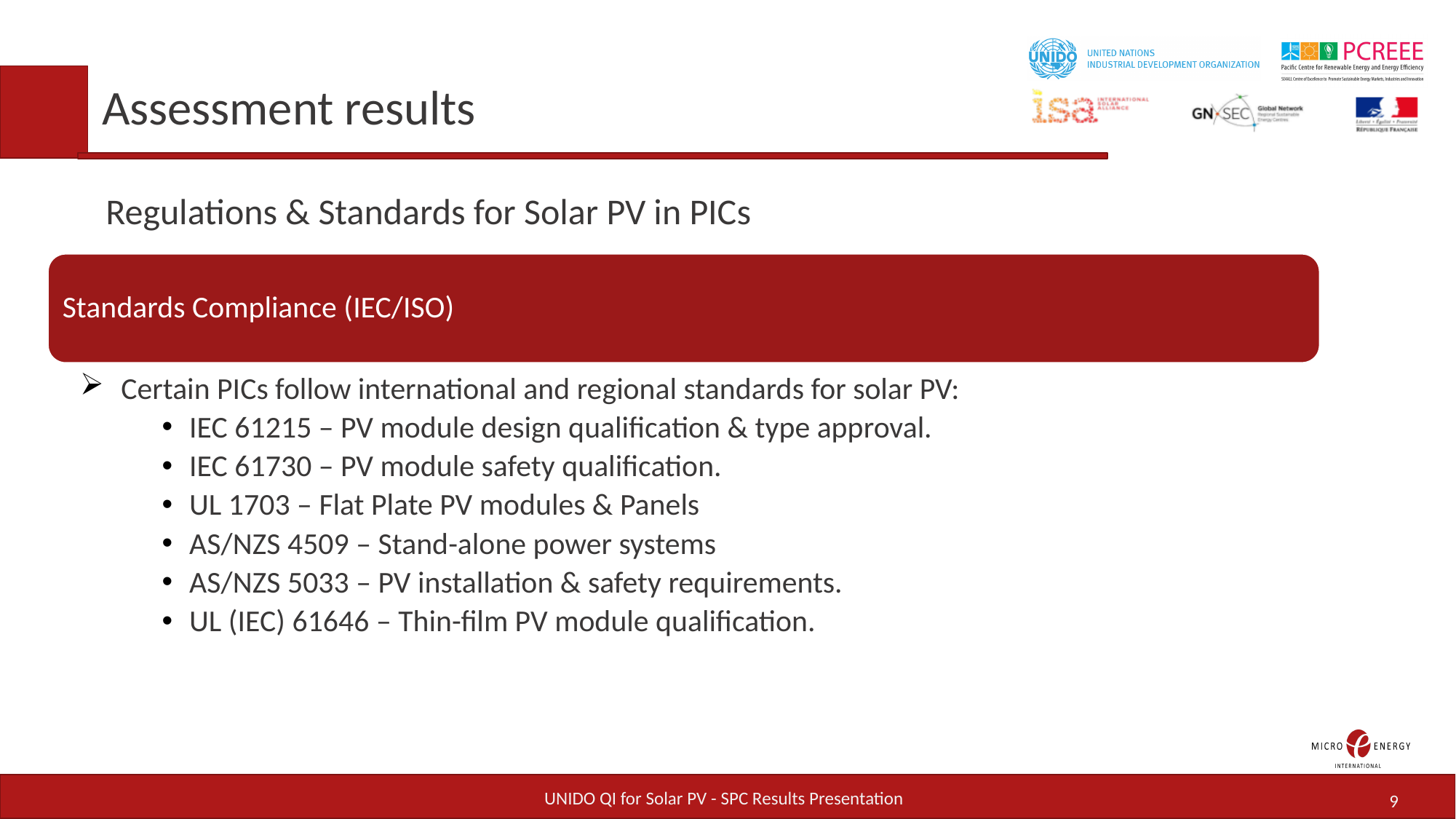

Assessment results
# Regulations & Standards for Solar PV in PICs

Standards Compliance (IEC/ISO)

Certain PICs follow international and regional standards for solar PV:
IEC 61215 – PV module design qualification & type approval.
IEC 61730 – PV module safety qualification.
UL 1703 – Flat Plate PV modules & Panels
AS/NZS 4509 – Stand-alone power systems
AS/NZS 5033 – PV installation & safety requirements.
UL (IEC) 61646 – Thin-film PV module qualification.
UNIDO QI for Solar PV - SPC Results Presentation